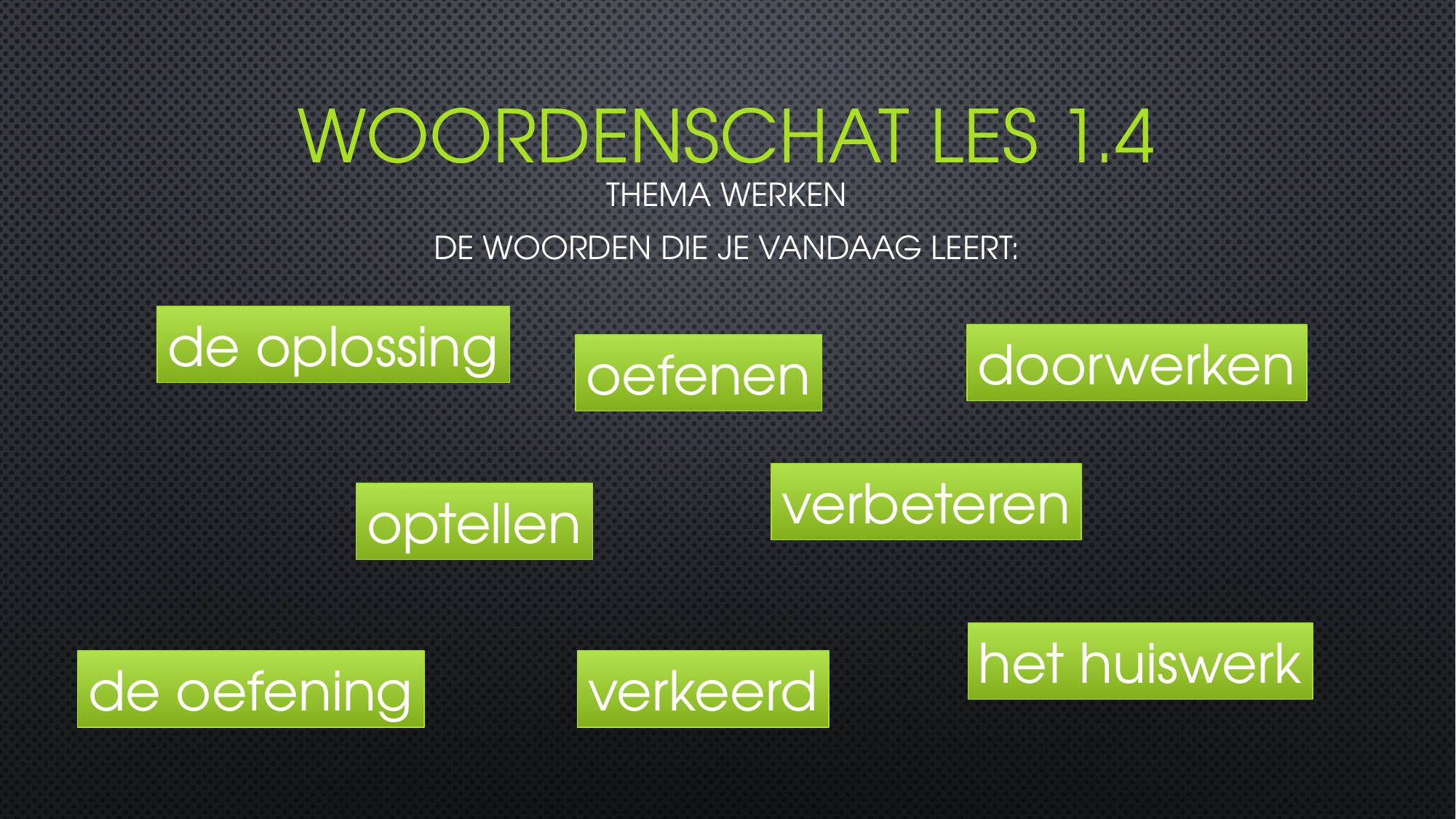

# Woordenschat les 1.4
Thema werken
De woorden die je vandaag leert:
de oplossing
doorwerken
oefenen
verbeteren
optellen
het huiswerk
verkeerd
de oefening